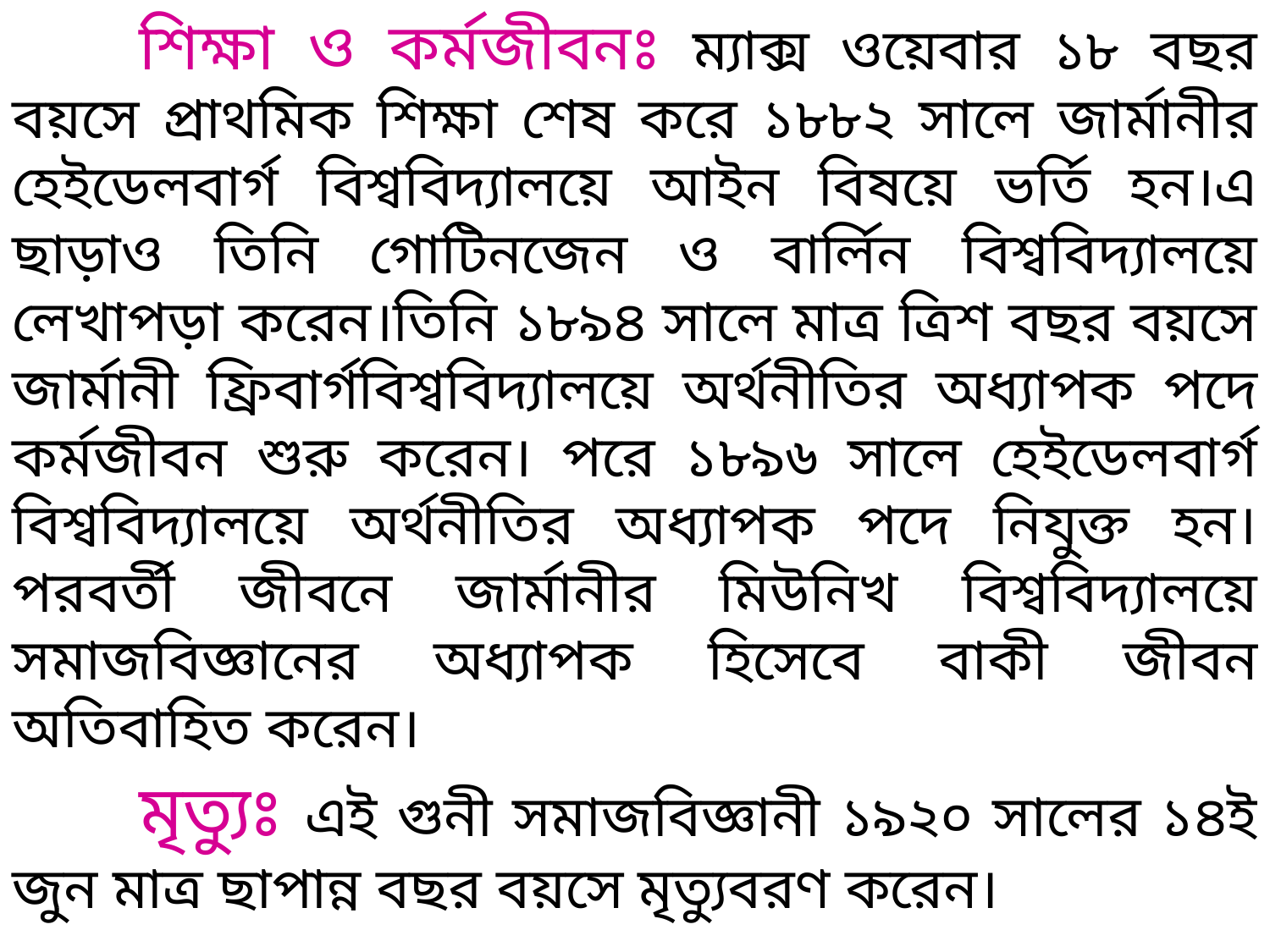

শিক্ষা ও কর্মজীবনঃ ম্যাক্স ওয়েবার ১৮ বছর বয়সে প্রাথমিক শিক্ষা শেষ করে ১৮৮২ সালে জার্মানীর হেইডেলবার্গ বিশ্ববিদ্যালয়ে আইন বিষয়ে ভর্তি হন।এ ছাড়াও তিনি গোটিনজেন ও বার্লিন বিশ্ববিদ্যালয়ে লেখাপড়া করেন।তিনি ১৮৯৪ সালে মাত্র ত্রিশ বছর বয়সে জার্মানী ফ্রিবার্গবিশ্ববিদ্যালয়ে অর্থনীতির অধ্যাপক পদে কর্মজীবন শুরু করেন। পরে ১৮৯৬ সালে হেইডেলবার্গ বিশ্ববিদ্যালয়ে অর্থনীতির অধ্যাপক পদে নিযুক্ত হন।পরবর্তী জীবনে জার্মানীর মিউনিখ বিশ্ববিদ্যালয়ে সমাজবিজ্ঞানের অধ্যাপক হিসেবে বাকী জীবন অতিবাহিত করেন।
	মৃত্যুঃ এই গুনী সমাজবিজ্ঞানী ১৯২০ সালের ১৪ই জুন মাত্র ছাপান্ন বছর বয়সে মৃত্যুবরণ করেন।